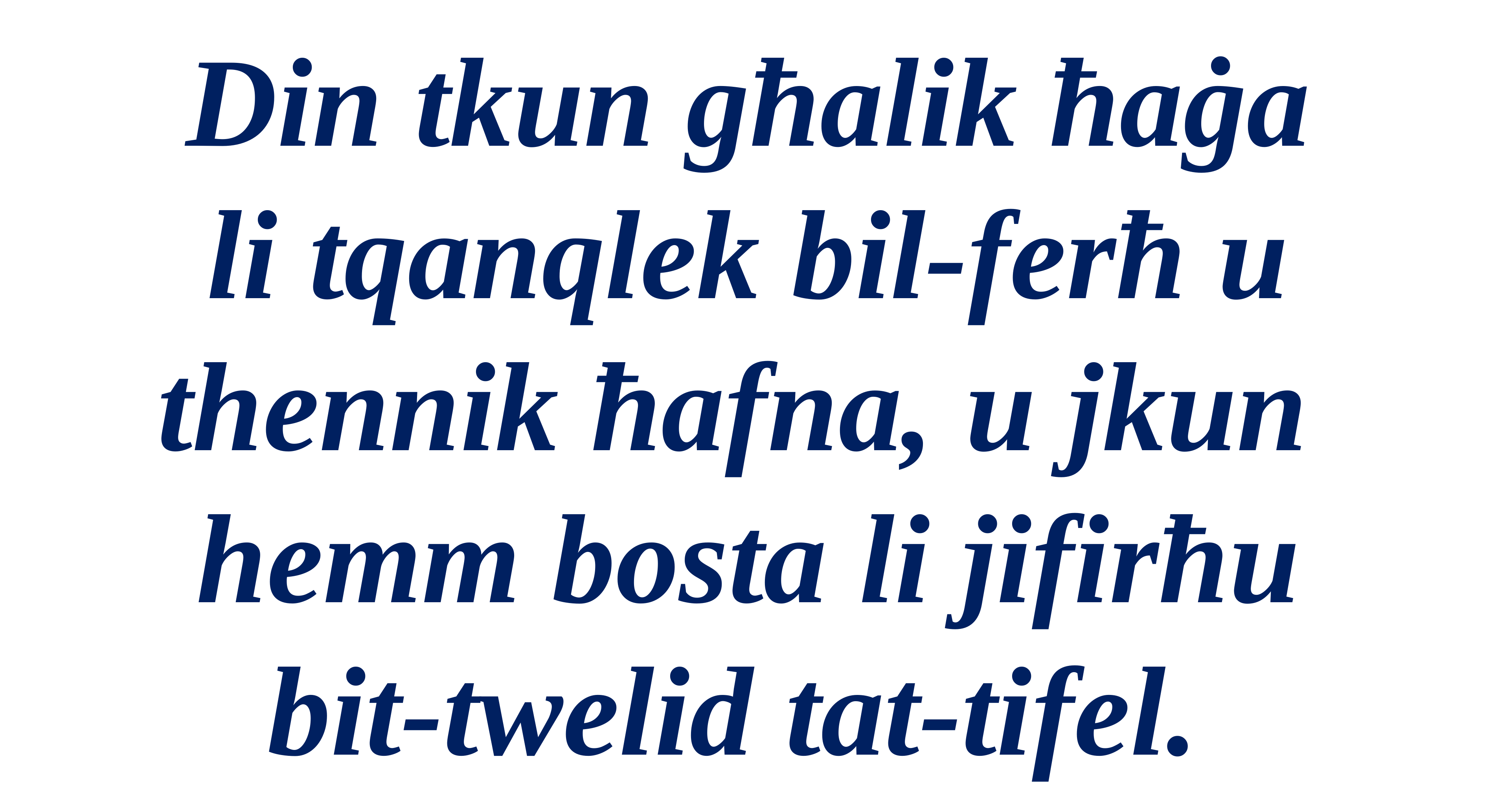

Din tkun għalik ħaġa
li tqanqlek bil-ferħ u
thennik ħafna, u jkun
hemm bosta li jifirħu
bit-twelid tat-tifel.